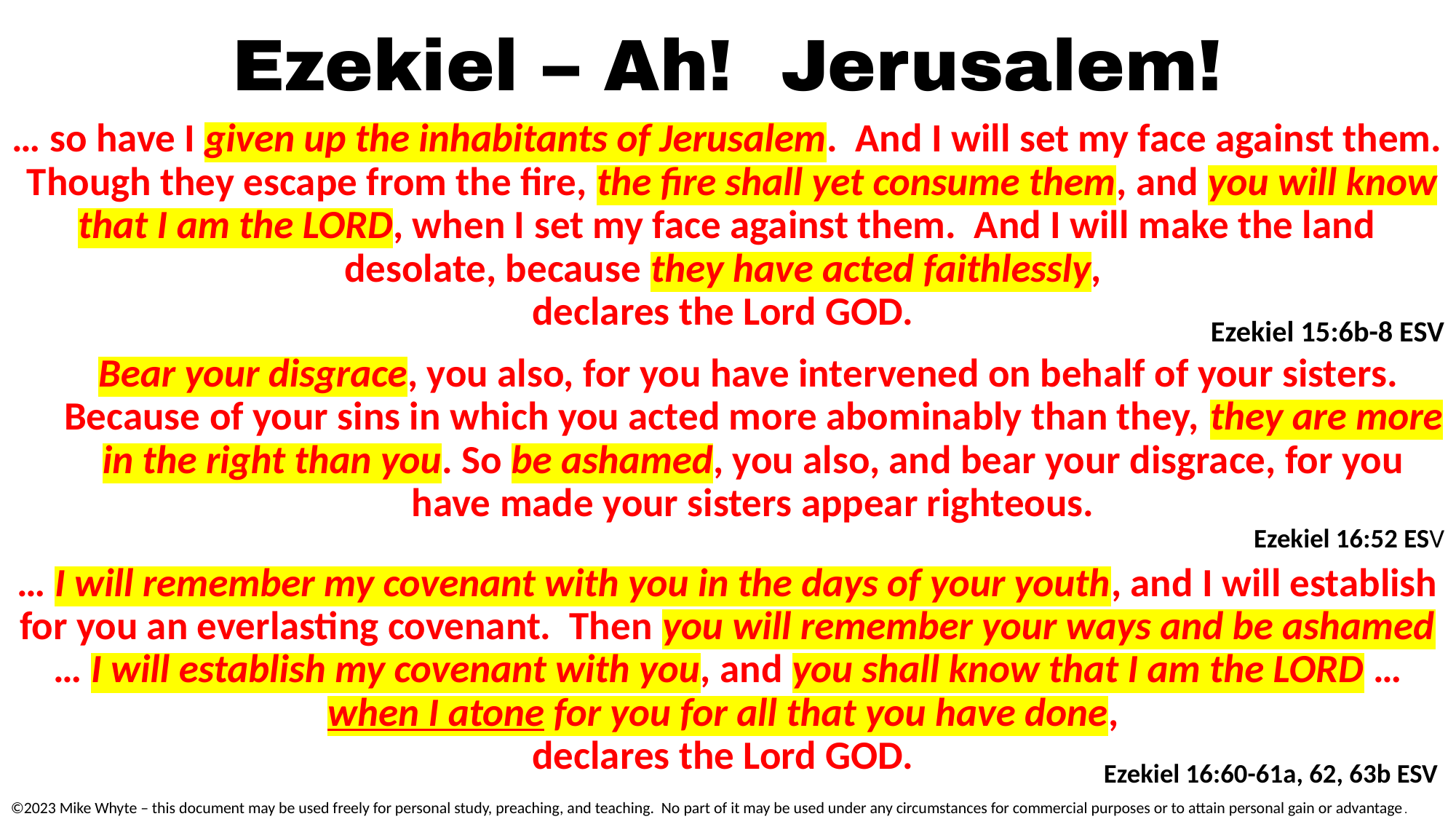

# Ezekiel – Ah!  Jerusalem!
… so have I given up the inhabitants of Jerusalem.  And I will set my face against them.  Though they escape from the fire, the fire shall yet consume them, and you will know that I am the LORD, when I set my face against them.  And I will make the land desolate, because they have acted faithlessly,
declares the Lord GOD.
Ezekiel 15:6b-8 ESV
Bear your disgrace, you also, for you have intervened on behalf of your sisters.  Because of your sins in which you acted more abominably than they, they are more in the right than you. So be ashamed, you also, and bear your disgrace, for you have made your sisters appear righteous.
Ezekiel 16:52 ESV
… I will remember my covenant with you in the days of your youth, and I will establish for you an everlasting covenant.  Then you will remember your ways and be ashamed … I will establish my covenant with you, and you shall know that I am the LORD … when I atone for you for all that you have done,
declares the Lord GOD.
Ezekiel 16:60-61a, 62, 63b ESV

©2023 Mike Whyte – this document may be used freely for personal study, preaching, and teaching.  No part of it may be used under any circumstances for commercial purposes or to attain personal gain or advantage.